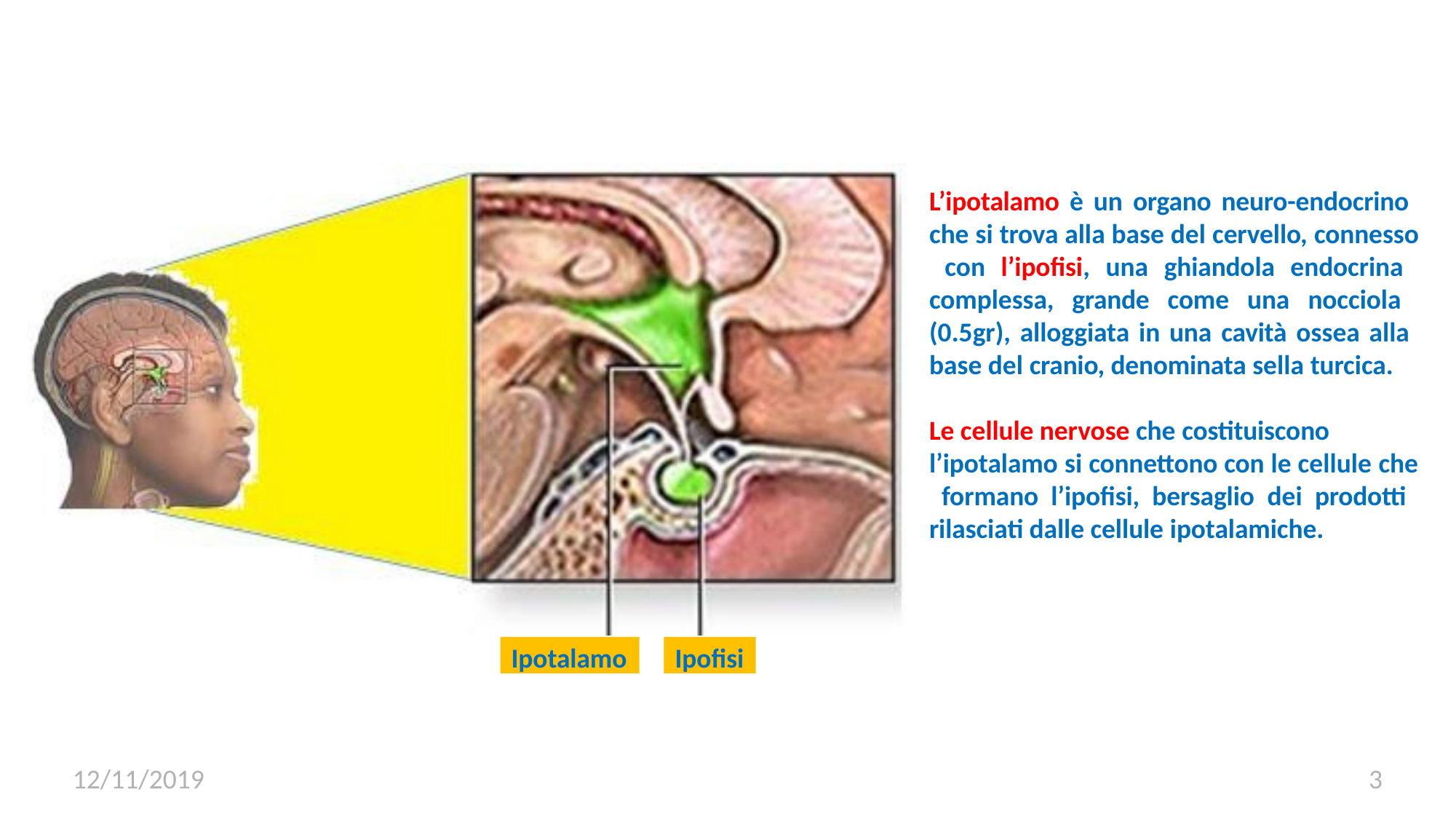

L’ipotalamo è un organo neuro-endocrino  che si trova alla base del cervello, connesso  con l’ipofisi, una ghiandola endocrina  complessa, grande come una nocciola  (0.5gr), alloggiata in una cavità ossea alla  base del cranio, denominata sella turcica.

Le cellule nervose che costituiscono
l’ipotalamo si connettono con le cellule che  formano l’ipofisi, bersaglio dei prodotti  rilasciati dalle cellule ipotalamiche.
Ipotalamo
Ipofisi
12/11/2019
3